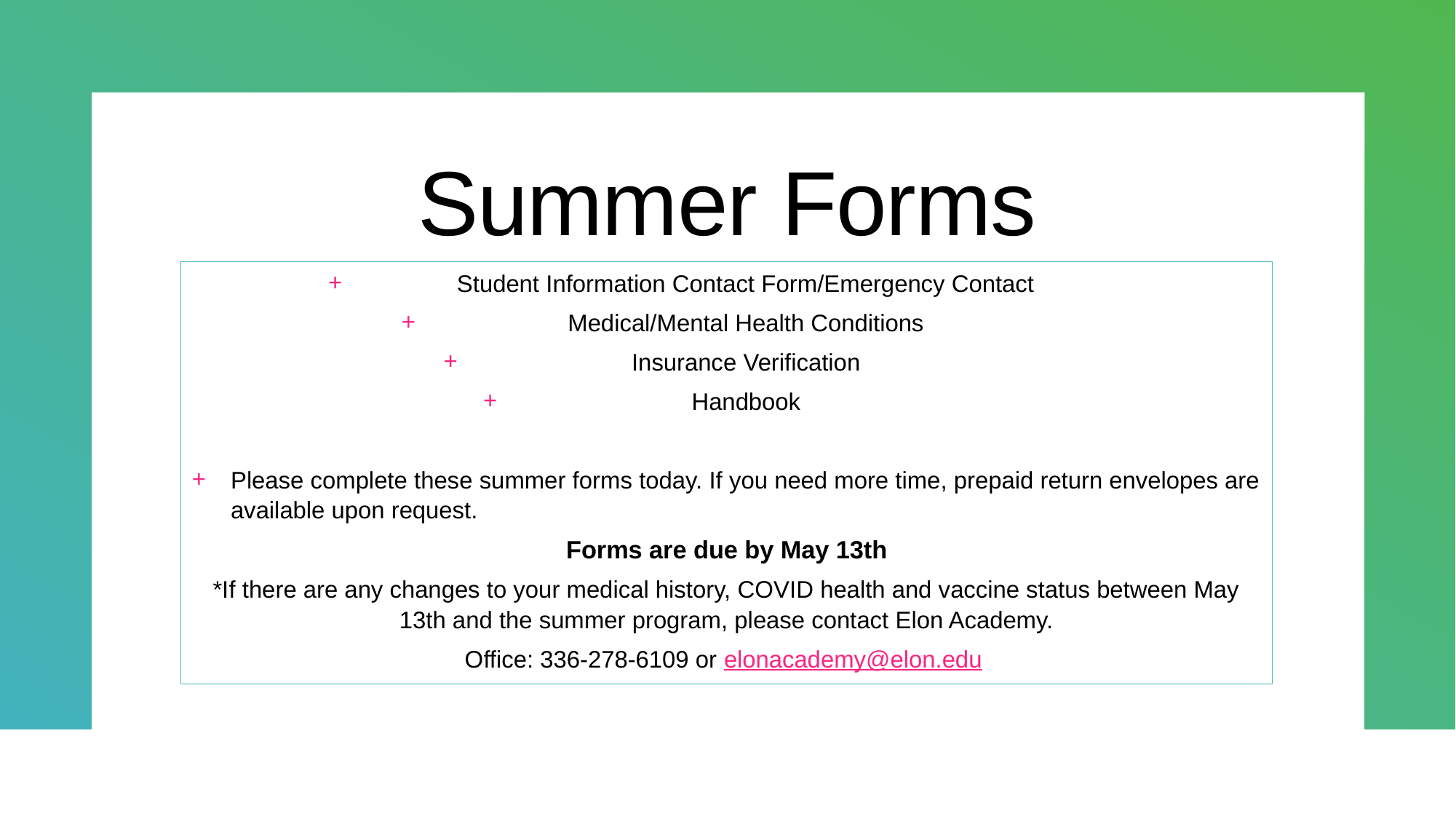

# Summer Forms
Student Information Contact Form/Emergency Contact
Medical/Mental Health Conditions
Insurance Verification
Handbook

Please complete these summer forms today. If you need more time, prepaid return envelopes are available upon request.
Forms are due by May 13th
*If there are any changes to your medical history, COVID health and vaccine status between May 13th and the summer program, please contact Elon Academy.
Office: 336-278-6109 or elonacademy@elon.edu